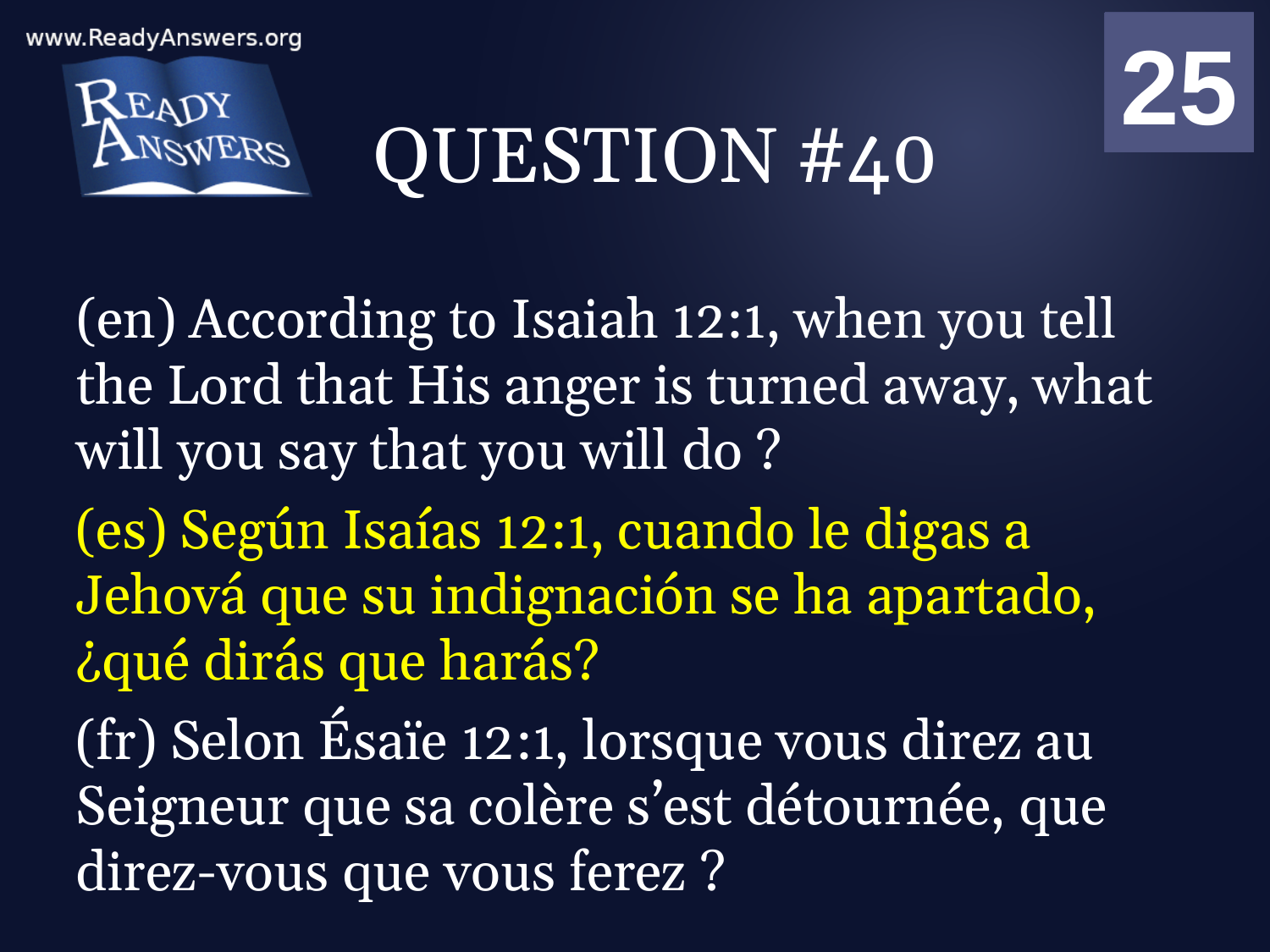

01
02
03
04
05
06
07
08
09
10
11
12
13
14
15
16
17
18
19
20
21
22
23
24
25
00
# QUESTION #40
(en) According to Isaiah 12:1, when you tell the Lord that His anger is turned away, what will you say that you will do ?
(es) Según Isaías 12:1, cuando le digas a Jehová que su indignación se ha apartado, ¿qué dirás que harás?
(fr) Selon Ésaïe 12:1, lorsque vous direz au Seigneur que sa colère s’est détournée, que direz-vous que vous ferez ?